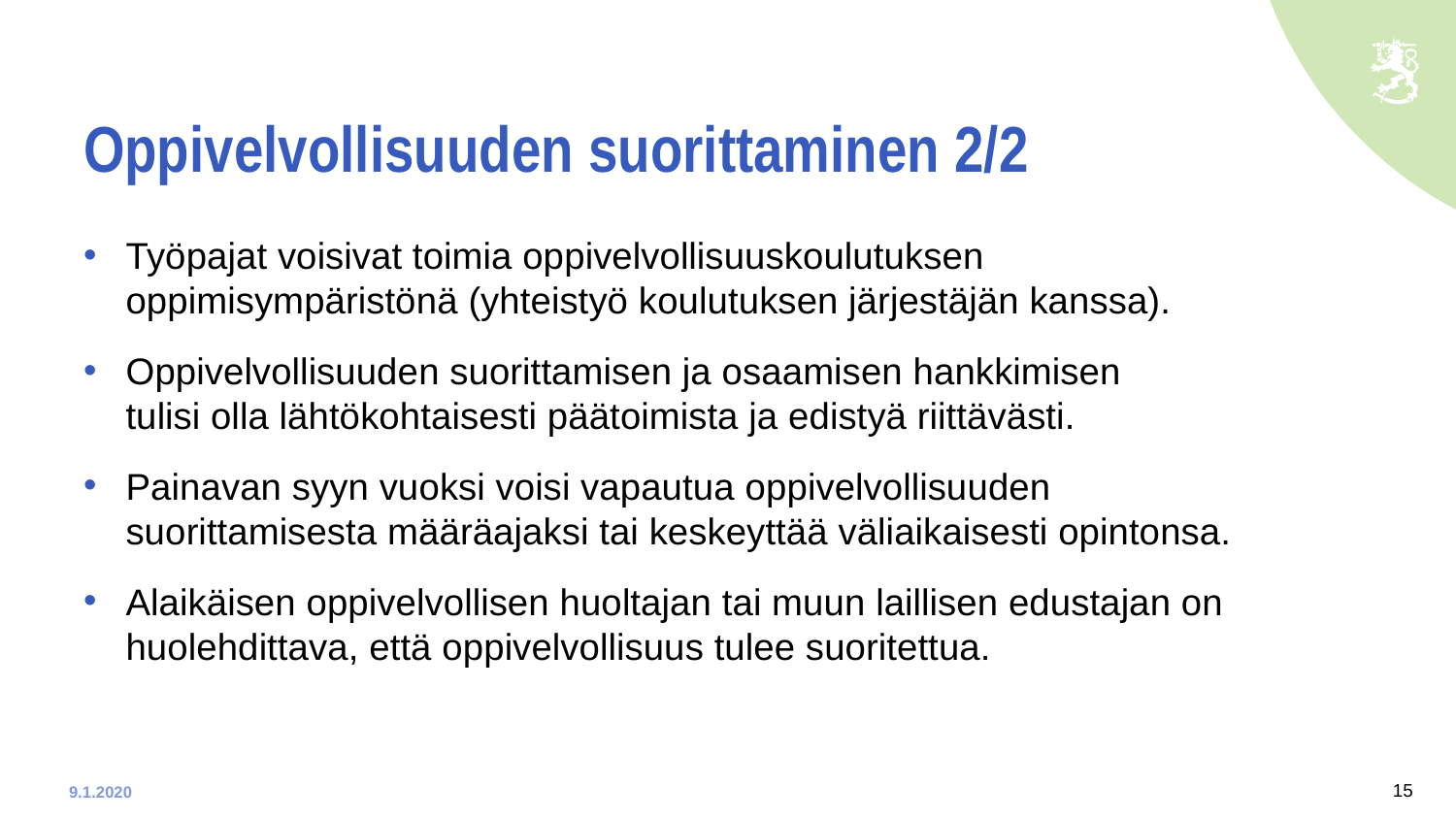

# Oppivelvollisuuden suorittaminen 2/2
Työpajat voisivat toimia oppivelvollisuuskoulutuksen oppimisympäristönä (yhteistyö koulutuksen järjestäjän kanssa).
Oppivelvollisuuden suorittamisen ja osaamisen hankkimisen
tulisi olla lähtökohtaisesti päätoimista ja edistyä riittävästi.
Painavan syyn vuoksi voisi vapautua oppivelvollisuuden suorittamisesta määräajaksi tai keskeyttää väliaikaisesti opintonsa.
Alaikäisen oppivelvollisen huoltajan tai muun laillisen edustajan on huolehdittava, että oppivelvollisuus tulee suoritettua.

15
9.1.2020